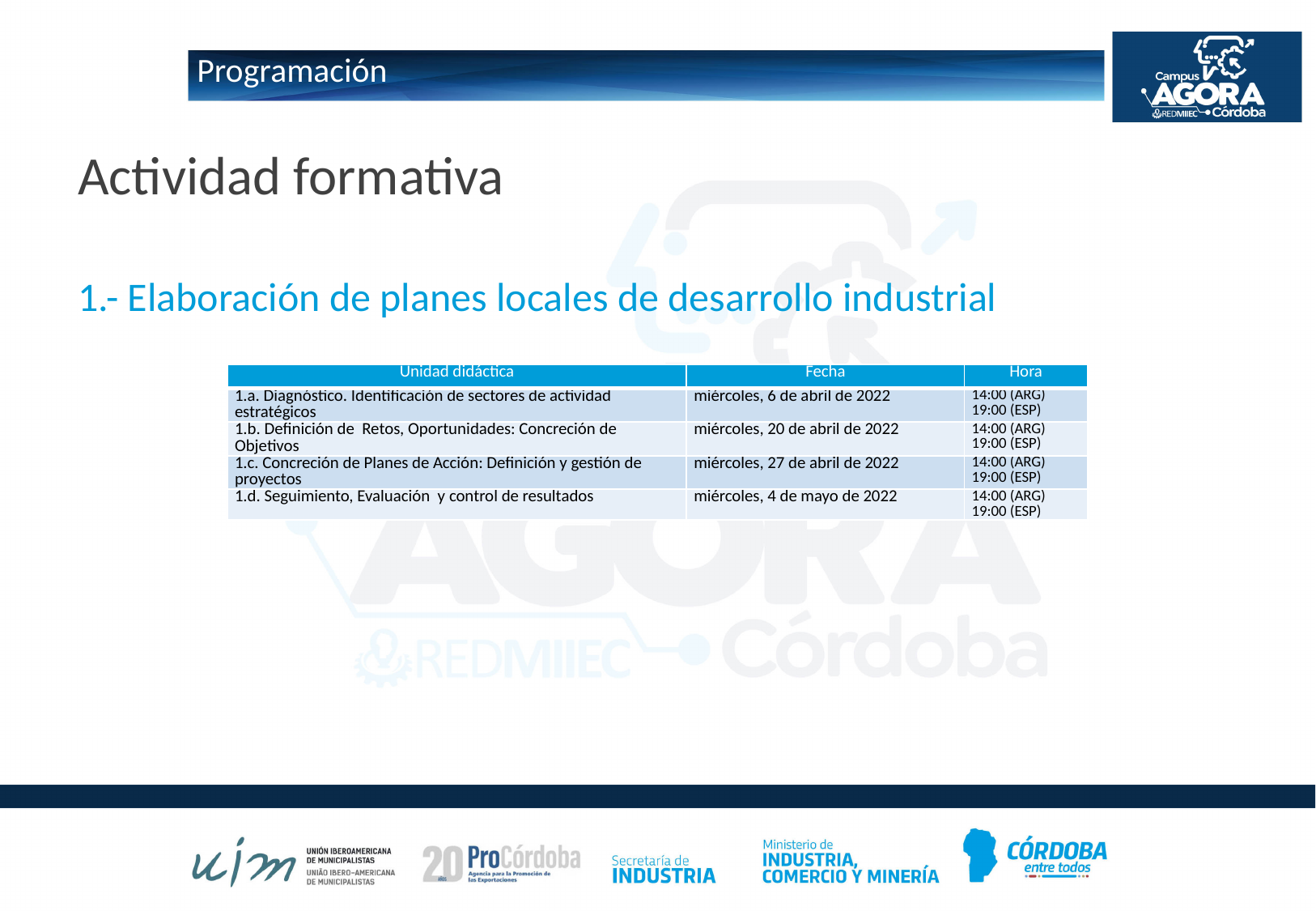

# Programación
Actividad formativa

1.- Elaboración de planes locales de desarrollo industrial
| Unidad didáctica | Fecha | Hora |
| --- | --- | --- |
| 1.a. Diagnóstico. Identificación de sectores de actividad estratégicos | miércoles, 6 de abril de 2022 | 14:00 (ARG) 19:00 (ESP) |
| 1.b. Definición de Retos, Oportunidades: Concreción de Objetivos | miércoles, 20 de abril de 2022 | 14:00 (ARG) 19:00 (ESP) |
| 1.c. Concreción de Planes de Acción: Definición y gestión de proyectos | miércoles, 27 de abril de 2022 | 14:00 (ARG) 19:00 (ESP) |
| 1.d. Seguimiento, Evaluación y control de resultados | miércoles, 4 de mayo de 2022 | 14:00 (ARG) 19:00 (ESP) |